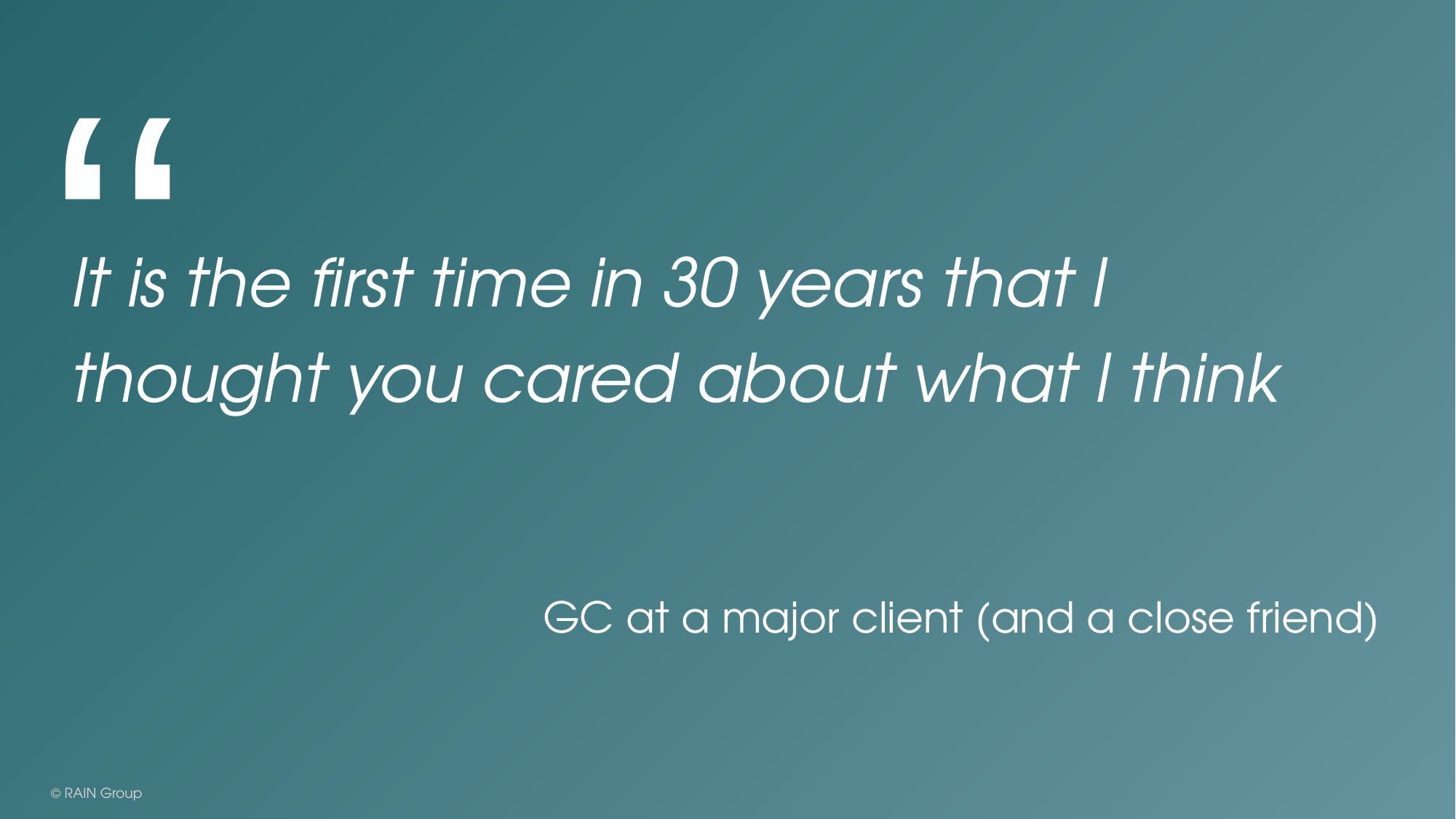

It is the first time in 30 years that I thought you cared about what I think
GC at a major client (and a close friend)